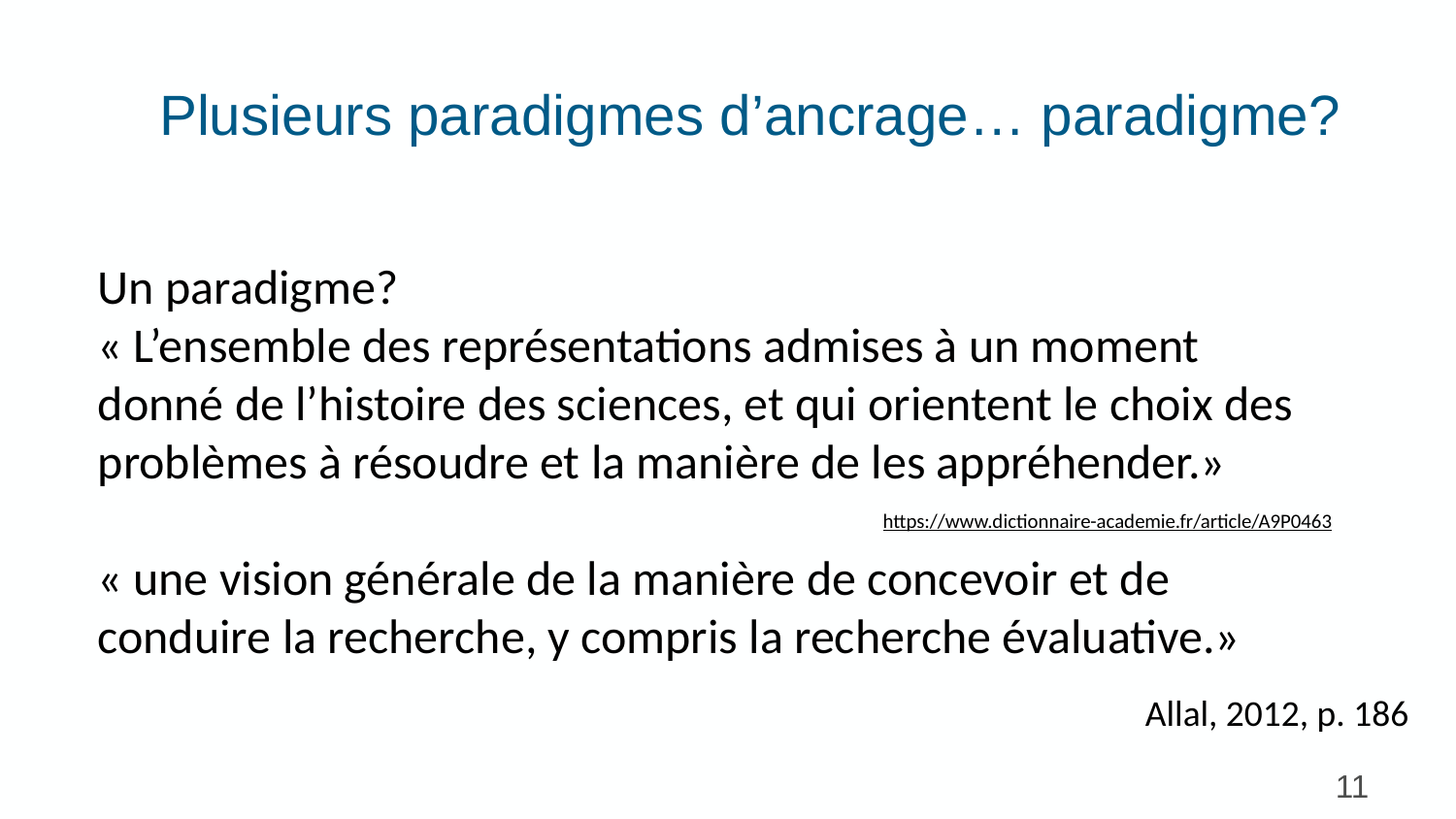

Plusieurs paradigmes d’ancrage… paradigme?
Un paradigme?
« L’ensemble des représentations admises à un moment donné de l’histoire des sciences, et qui orientent le choix des problèmes à résoudre et la manière de les appréhender.»

« une vision générale de la manière de concevoir et de conduire la recherche, y compris la recherche évaluative.»
https://www.dictionnaire-academie.fr/article/A9P0463
Allal, 2012, p. 186
11